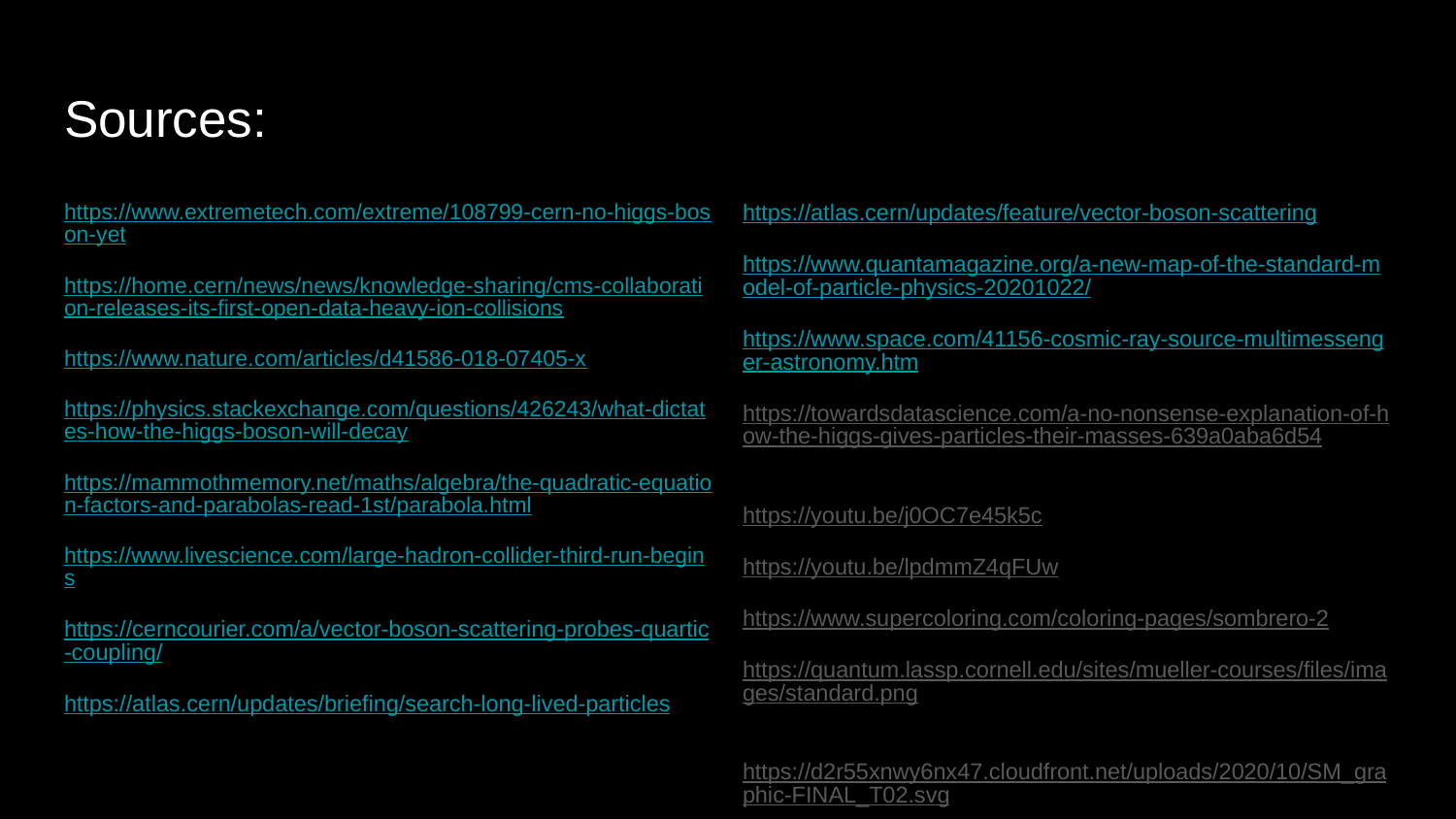

# Sources:
https://www.extremetech.com/extreme/108799-cern-no-higgs-boson-yet
https://home.cern/news/news/knowledge-sharing/cms-collaboration-releases-its-first-open-data-heavy-ion-collisions
https://www.nature.com/articles/d41586-018-07405-x
https://physics.stackexchange.com/questions/426243/what-dictates-how-the-higgs-boson-will-decay
https://mammothmemory.net/maths/algebra/the-quadratic-equation-factors-and-parabolas-read-1st/parabola.html
https://www.livescience.com/large-hadron-collider-third-run-begins
https://cerncourier.com/a/vector-boson-scattering-probes-quartic-coupling/
https://atlas.cern/updates/briefing/search-long-lived-particles
https://atlas.cern/updates/feature/vector-boson-scattering
https://www.quantamagazine.org/a-new-map-of-the-standard-model-of-particle-physics-20201022/
https://www.space.com/41156-cosmic-ray-source-multimessenger-astronomy.htm
https://towardsdatascience.com/a-no-nonsense-explanation-of-how-the-higgs-gives-particles-their-masses-639a0aba6d54
https://youtu.be/j0OC7e45k5c
https://youtu.be/lpdmmZ4qFUw
https://www.supercoloring.com/coloring-pages/sombrero-2
https://quantum.lassp.cornell.edu/sites/mueller-courses/files/images/standard.png
https://d2r55xnwy6nx47.cloudfront.net/uploads/2020/10/SM_graphic-FINAL_T02.svg